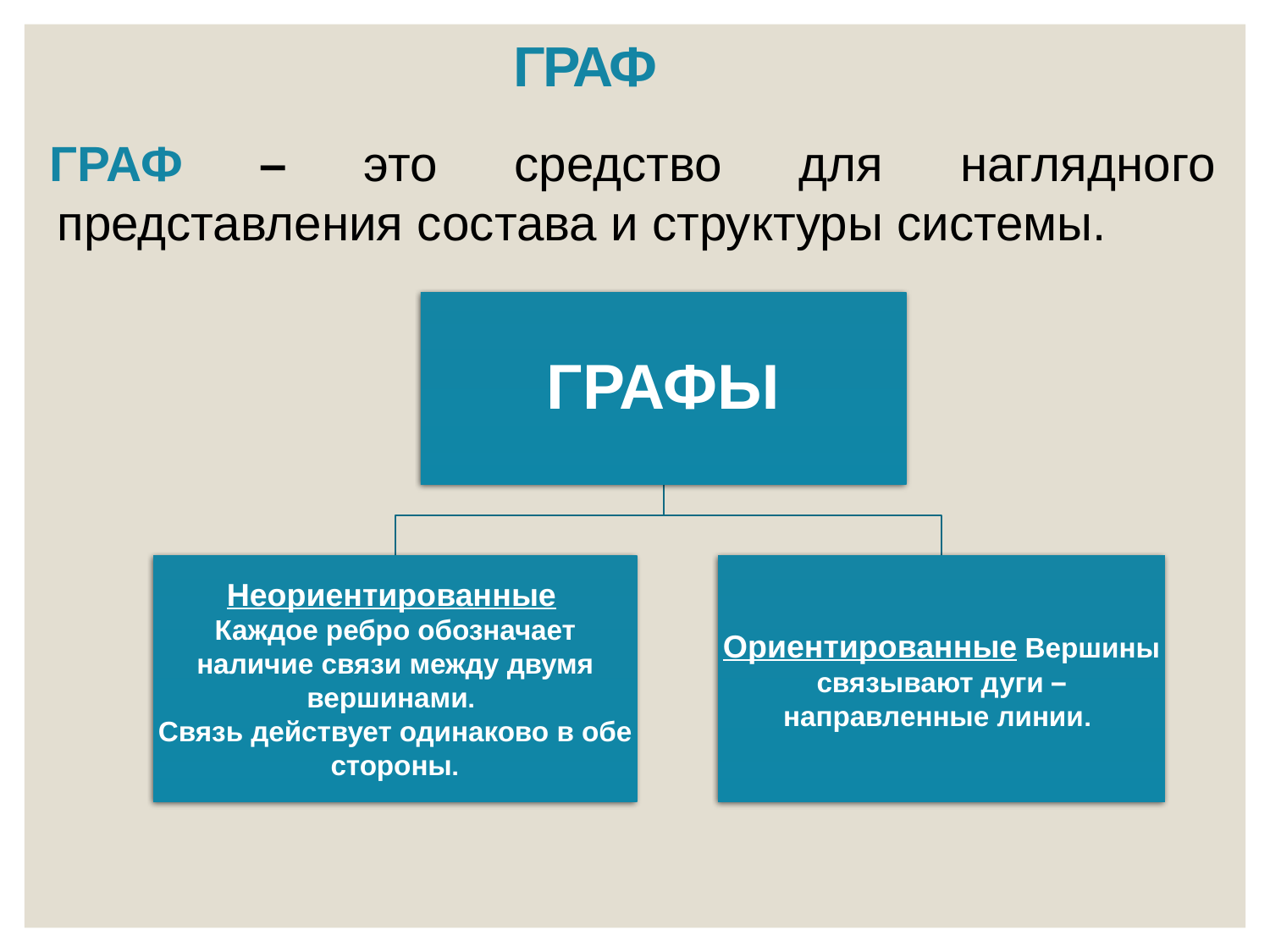

ГРАФ
ГРАФ – это средство для наглядного представления состава и структуры системы.
ГРАФЫ

Неориентированные
Каждое ребро обозначает наличие связи между двумя вершинами.
Связь действует одинаково в обе стороны.

Ориентированные Вершины связывают дуги – направленные линии.